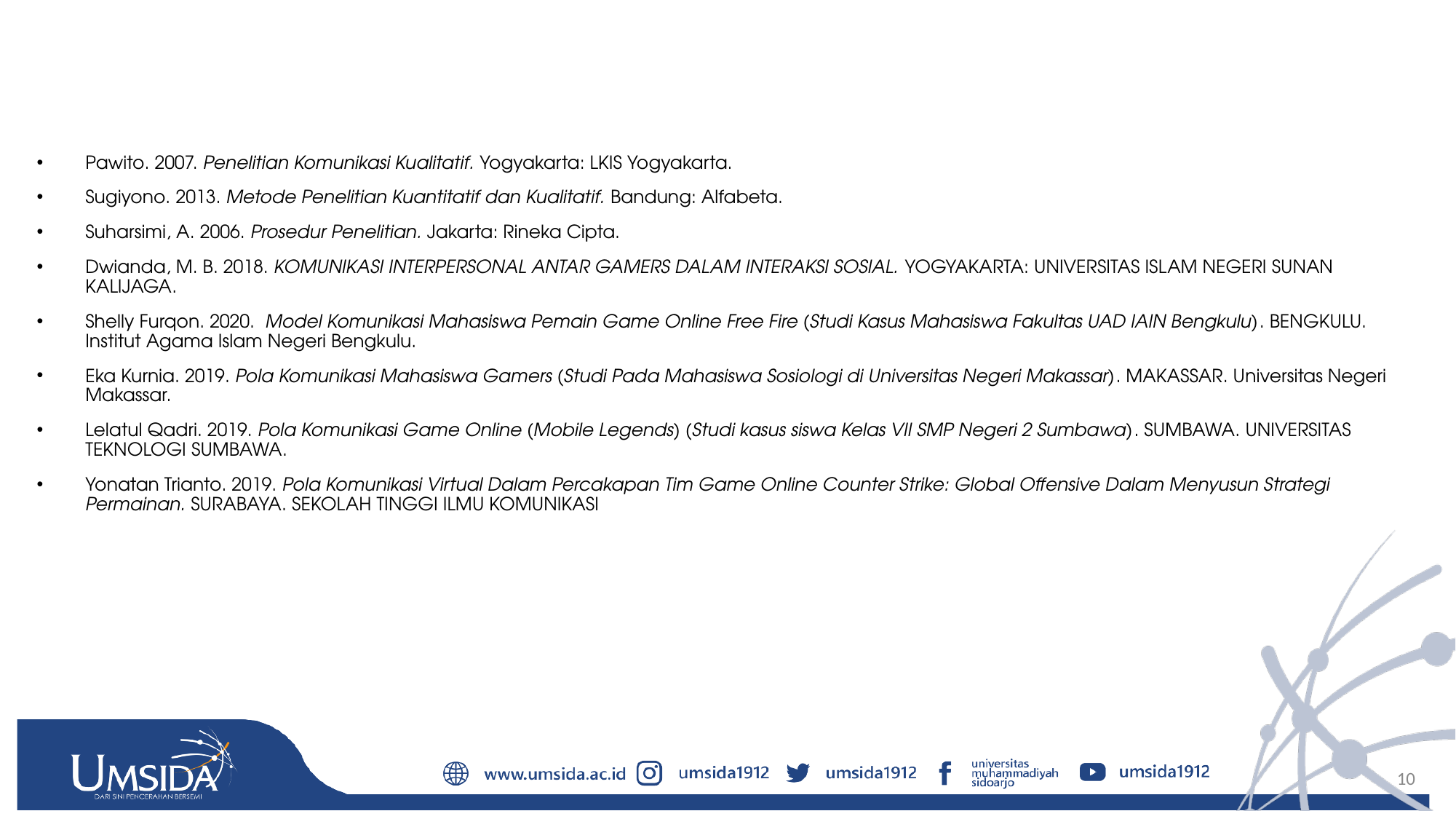

#
Pawito. 2007. Penelitian Komunikasi Kualitatif. Yogyakarta: LKIS Yogyakarta.
Sugiyono. 2013. Metode Penelitian Kuantitatif dan Kualitatif. Bandung: Alfabeta.
Suharsimi, A. 2006. Prosedur Penelitian. Jakarta: Rineka Cipta.
Dwianda, M. B. 2018. KOMUNIKASI INTERPERSONAL ANTAR GAMERS DALAM INTERAKSI SOSIAL. YOGYAKARTA: UNIVERSITAS ISLAM NEGERI SUNAN KALIJAGA.
Shelly Furqon. 2020.  Model Komunikasi Mahasiswa Pemain Game Online Free Fire (Studi Kasus Mahasiswa Fakultas UAD IAIN Bengkulu). BENGKULU. Institut Agama Islam Negeri Bengkulu.
Eka Kurnia. 2019. Pola Komunikasi Mahasiswa Gamers (Studi Pada Mahasiswa Sosiologi di Universitas Negeri Makassar). MAKASSAR. Universitas Negeri Makassar.
Lelatul Qadri. 2019. Pola Komunikasi Game Online (Mobile Legends) (Studi kasus siswa Kelas VII SMP Negeri 2 Sumbawa). SUMBAWA. UNIVERSITAS TEKNOLOGI SUMBAWA.
Yonatan Trianto. 2019. Pola Komunikasi Virtual Dalam Percakapan Tim Game Online Counter Strike: Global Offensive Dalam Menyusun Strategi Permainan. SURABAYA. SEKOLAH TINGGI ILMU KOMUNIKASI